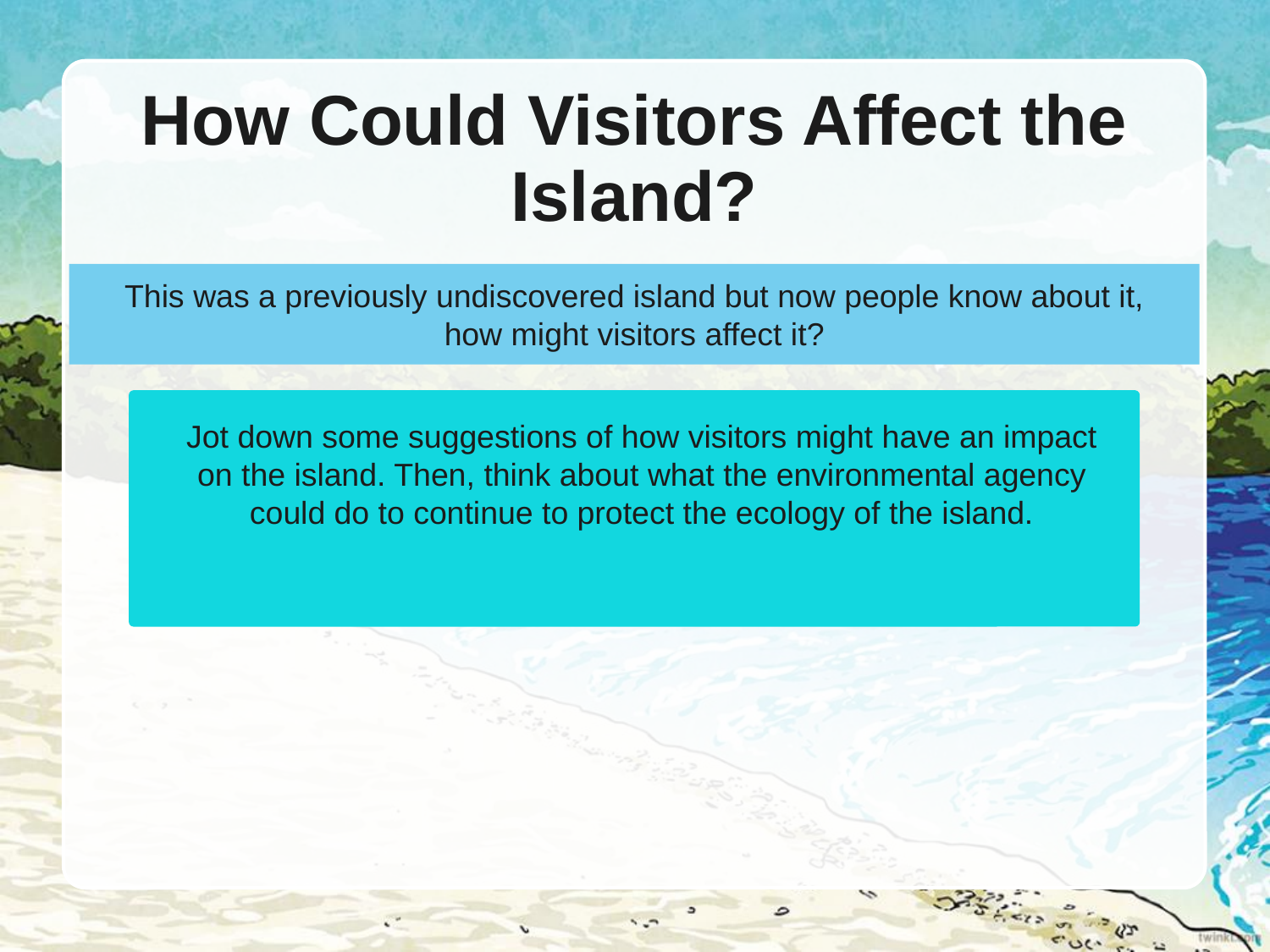

# How Could Visitors Affect the Island?
This was a previously undiscovered island but now people know about it, how might visitors affect it?
Jot down some suggestions of how visitors might have an impact on the island. Then, think about what the environmental agency could do to continue to protect the ecology of the island.